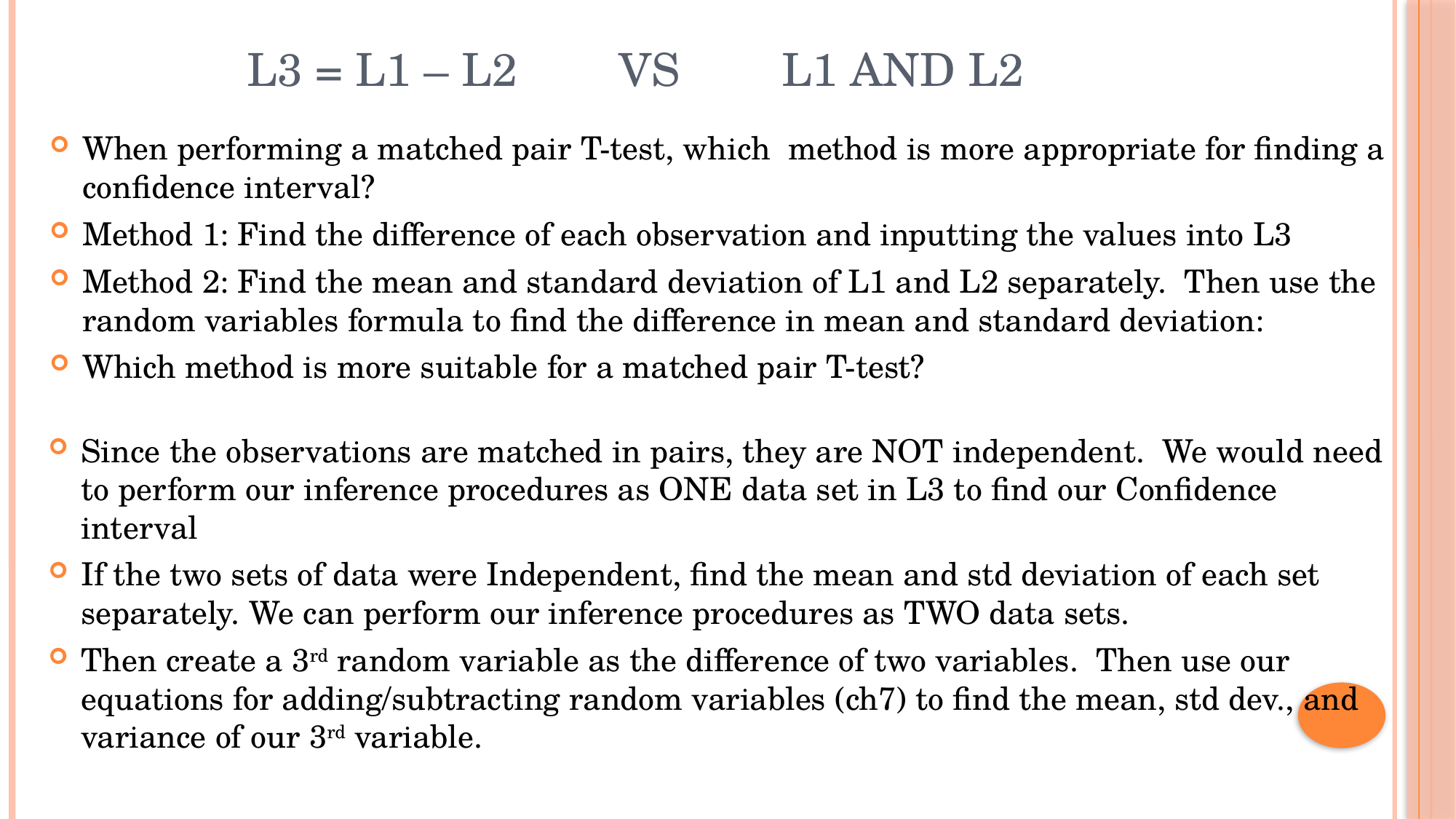

# L3 = L1 – L2        vs        L1 and L2
When performing a matched pair T-test, which  method is more appropriate for finding a confidence interval?
Method 1: Find the difference of each observation and inputting the values into L3
Method 2: Find the mean and standard deviation of L1 and L2 separately.  Then use the random variables formula to find the difference in mean and standard deviation:
Which method is more suitable for a matched pair T-test?
Since the observations are matched in pairs, they are NOT independent.  We would need to perform our inference procedures as ONE data set in L3 to find our Confidence interval
If the two sets of data were Independent, find the mean and std deviation of each set separately. We can perform our inference procedures as TWO data sets.
Then create a 3rd random variable as the difference of two variables.  Then use our equations for adding/subtracting random variables (ch7) to find the mean, std dev., and variance of our 3rd variable.